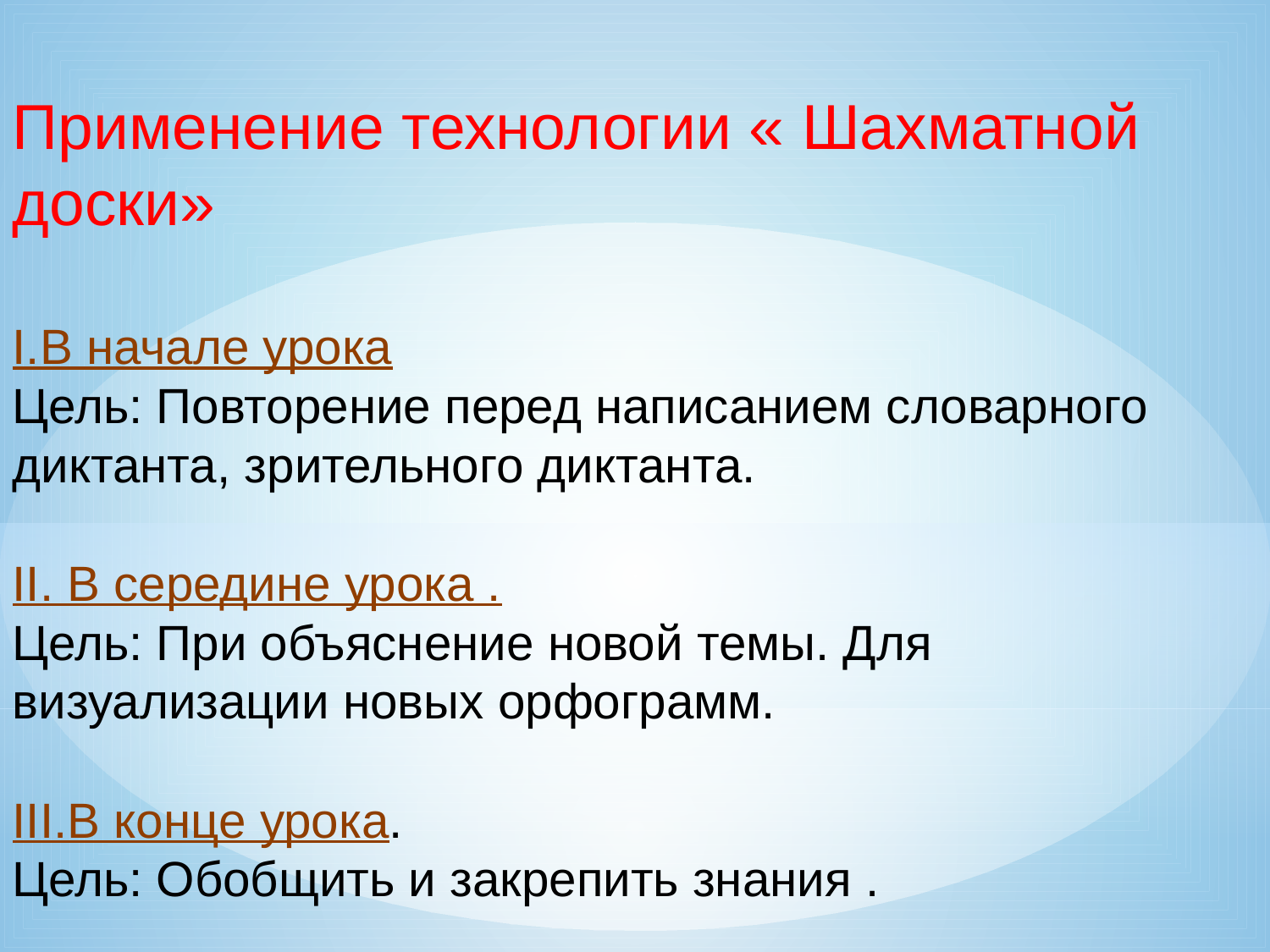

Применение технологии « Шахматной доски»

I.В начале урока
Цель: Повторение перед написанием словарного диктанта, зрительного диктанта.

II. В середине урока .
Цель: При объяснение новой темы. Для визуализации новых орфограмм.

III.В конце урока.
Цель: Обобщить и закрепить знания .